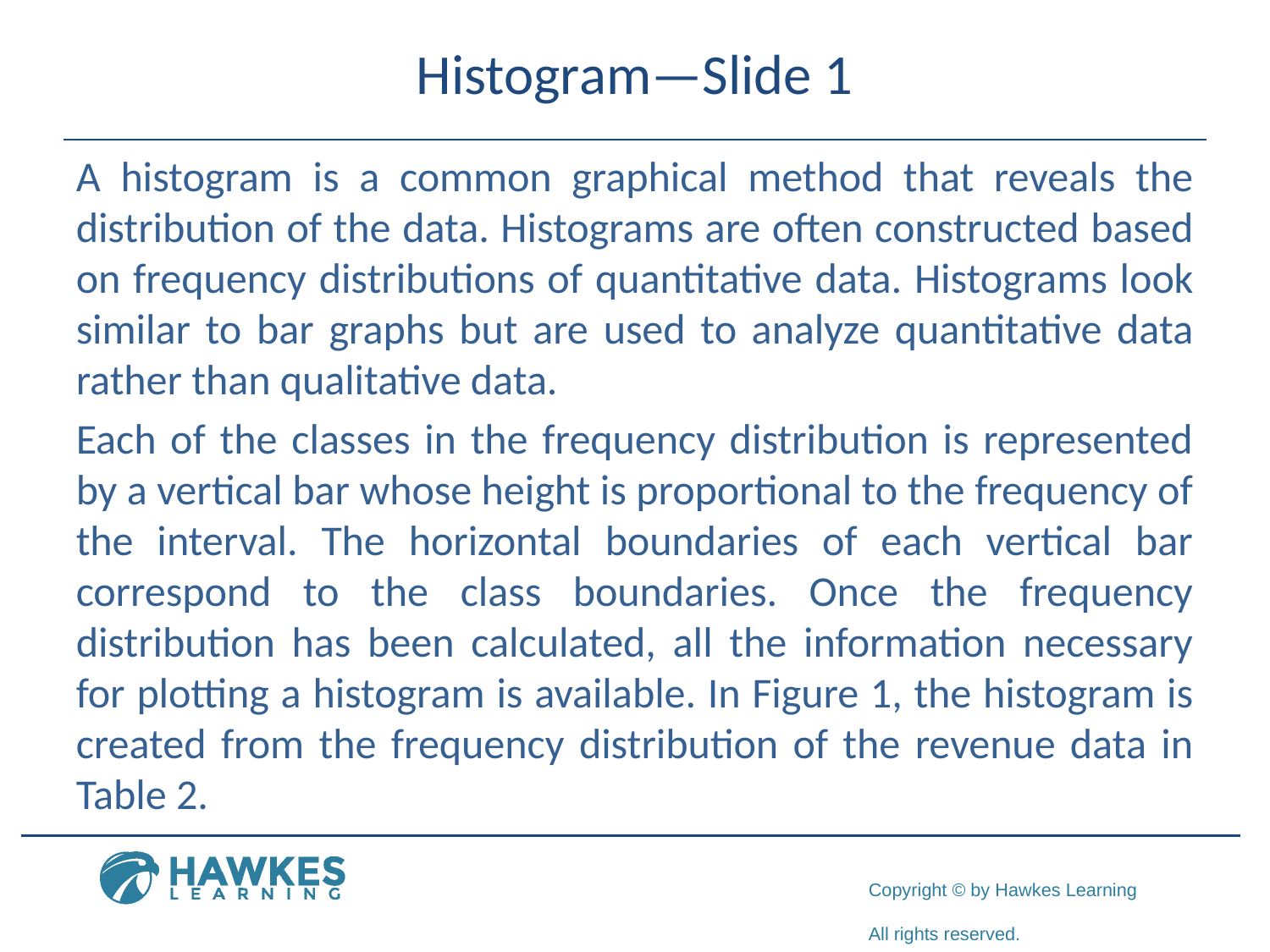

# Histogram—Slide 1
A histogram is a common graphical method that reveals the distribution of the data. Histograms are often constructed based on frequency distributions of quantitative data. Histograms look similar to bar graphs but are used to analyze quantitative data rather than qualitative data.
Each of the classes in the frequency distribution is represented by a vertical bar whose height is proportional to the frequency of the interval. The horizontal boundaries of each vertical bar correspond to the class boundaries. Once the frequency distribution has been calculated, all the information necessary for plotting a histogram is available. In Figure 1, the histogram is created from the frequency distribution of the revenue data in Table 2.